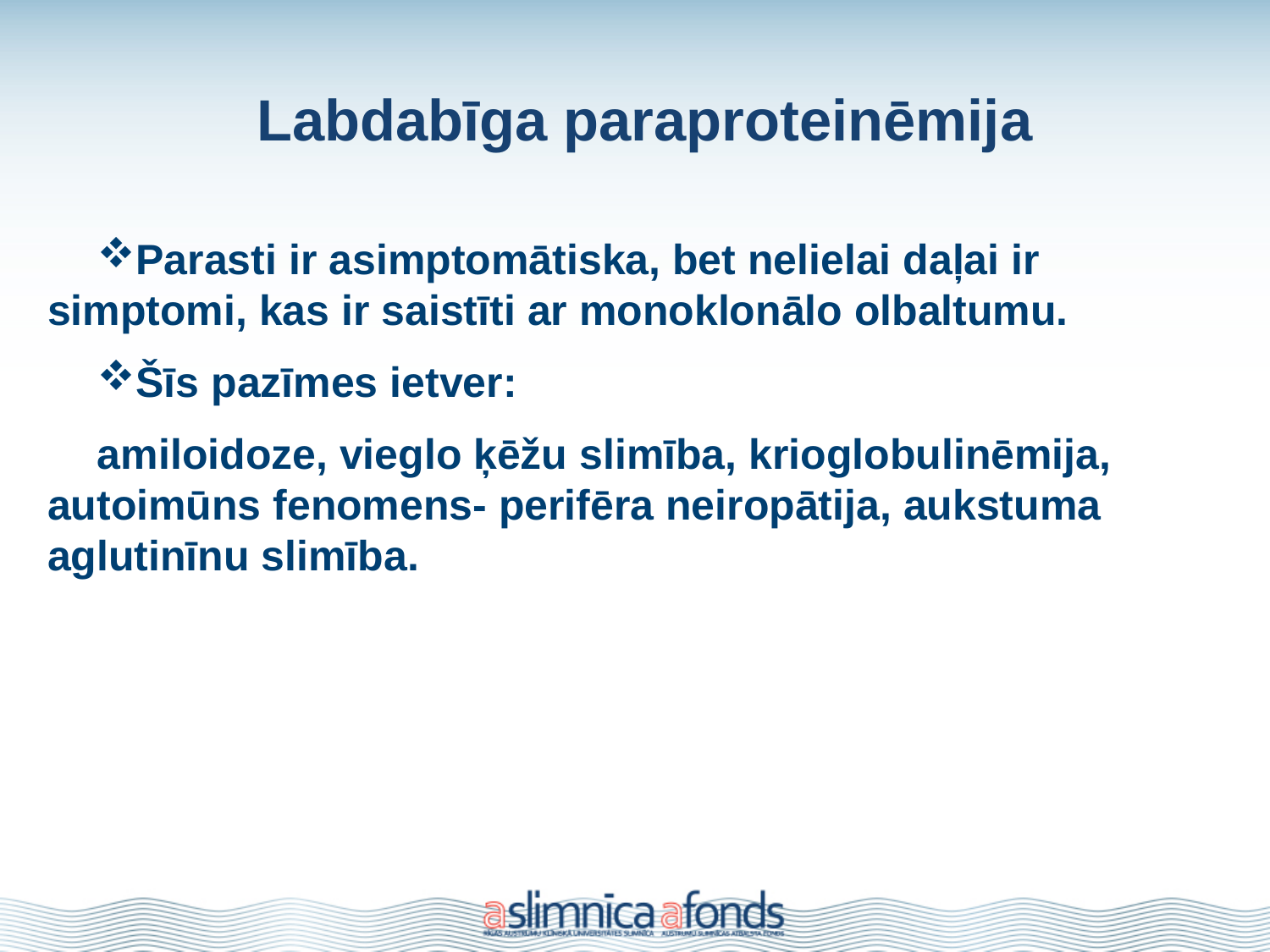

# Labdabīga paraproteinēmija
Parasti ir asimptomātiska, bet nelielai daļai ir simptomi, kas ir saistīti ar monoklonālo olbaltumu.
Šīs pazīmes ietver:
amiloidoze, vieglo ķēžu slimība, krioglobulinēmija, autoimūns fenomens- perifēra neiropātija, aukstuma aglutinīnu slimība.